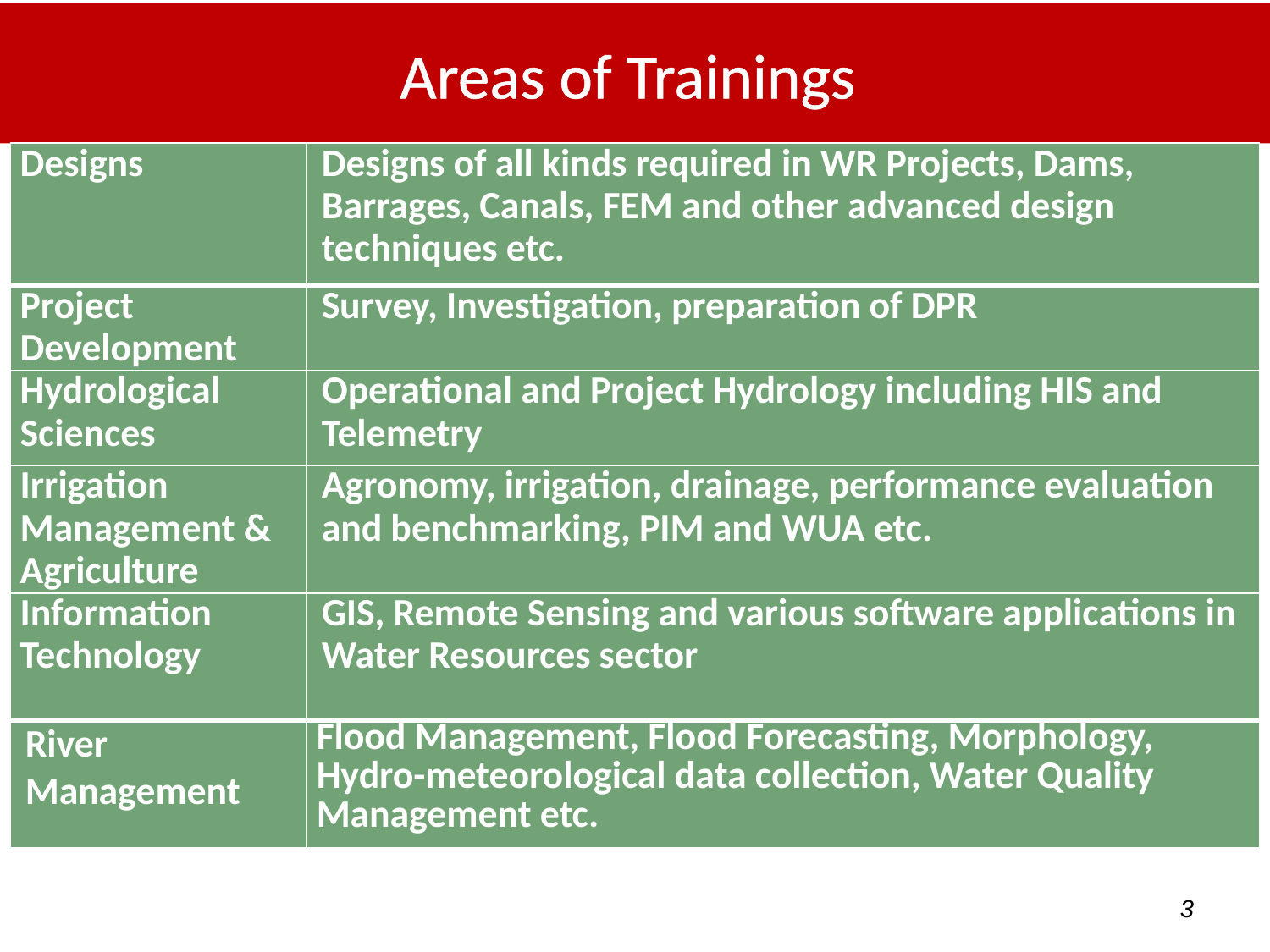

3
Areas of Trainings
| Designs | Designs of all kinds required in WR Projects, Dams, Barrages, Canals, FEM and other advanced design techniques etc. |
| --- | --- |
| Project Development | Survey, Investigation, preparation of DPR |
| Hydrological Sciences | Operational and Project Hydrology including HIS and Telemetry |
| Irrigation Management & Agriculture | Agronomy, irrigation, drainage, performance evaluation and benchmarking, PIM and WUA etc. |
| Information Technology | GIS, Remote Sensing and various software applications in Water Resources sector |
| River Management | Flood Management, Flood Forecasting, Morphology, Hydro-meteorological data collection, Water Quality Management etc. |